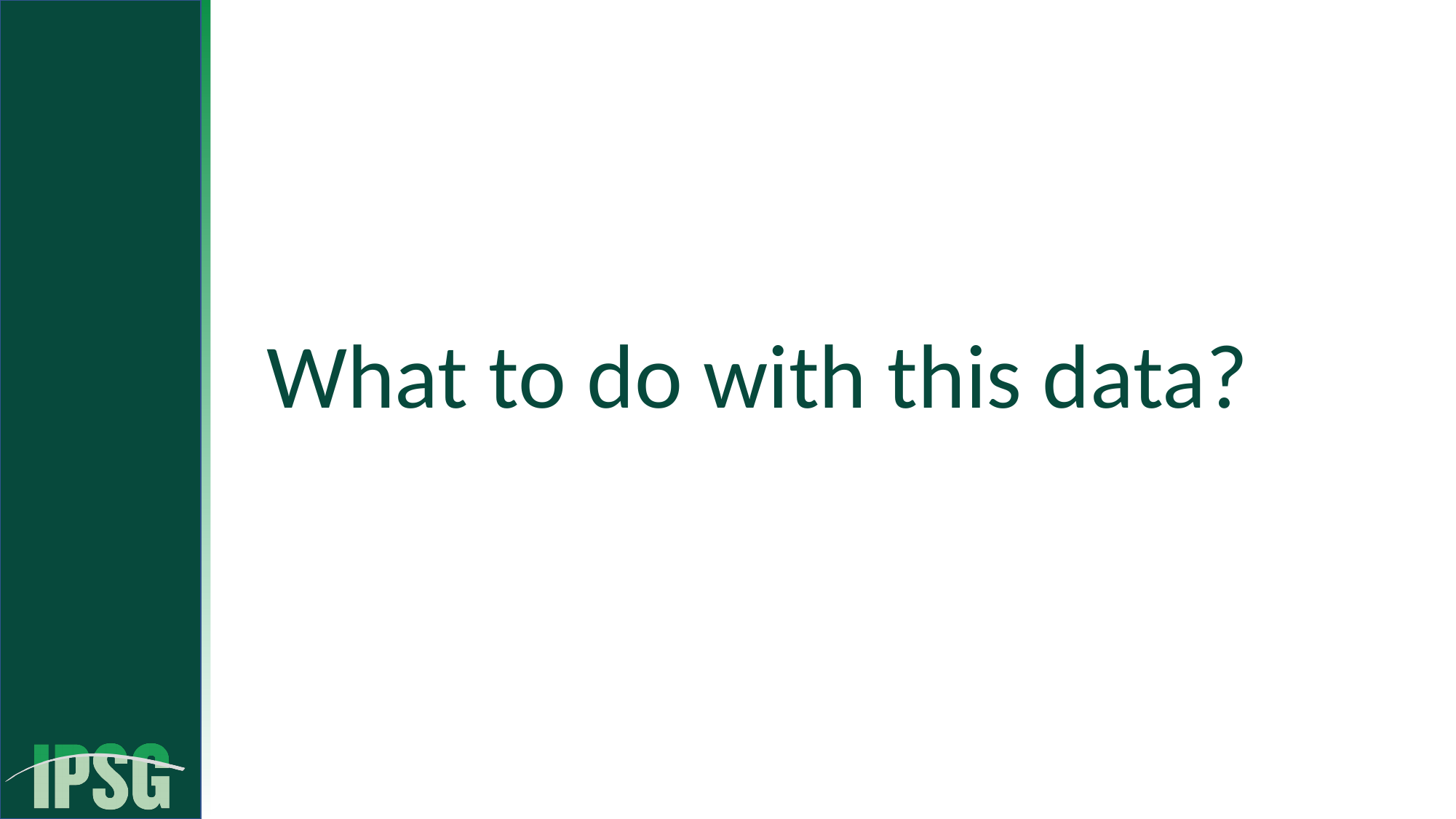

# What to do with this data?